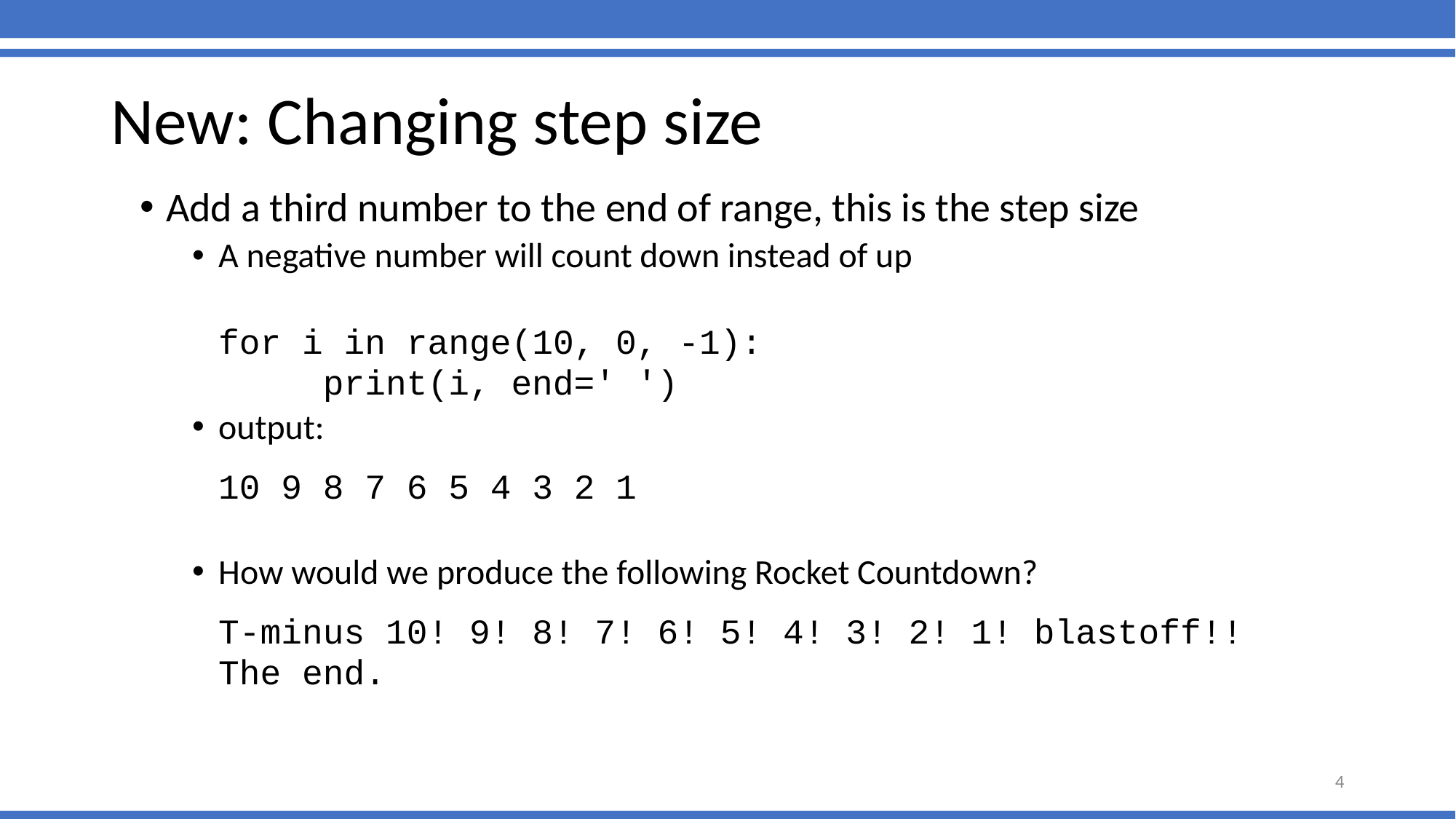

New: Changing step size
Add a third number to the end of range, this is the step size
A negative number will count down instead of up

	for i in range(10, 0, -1):
	     print(i, end=' ')
output:

	10 9 8 7 6 5 4 3 2 1

How would we produce the following Rocket Countdown?

	T-minus 10! 9! 8! 7! 6! 5! 4! 3! 2! 1! blastoff!!
	The end.
4